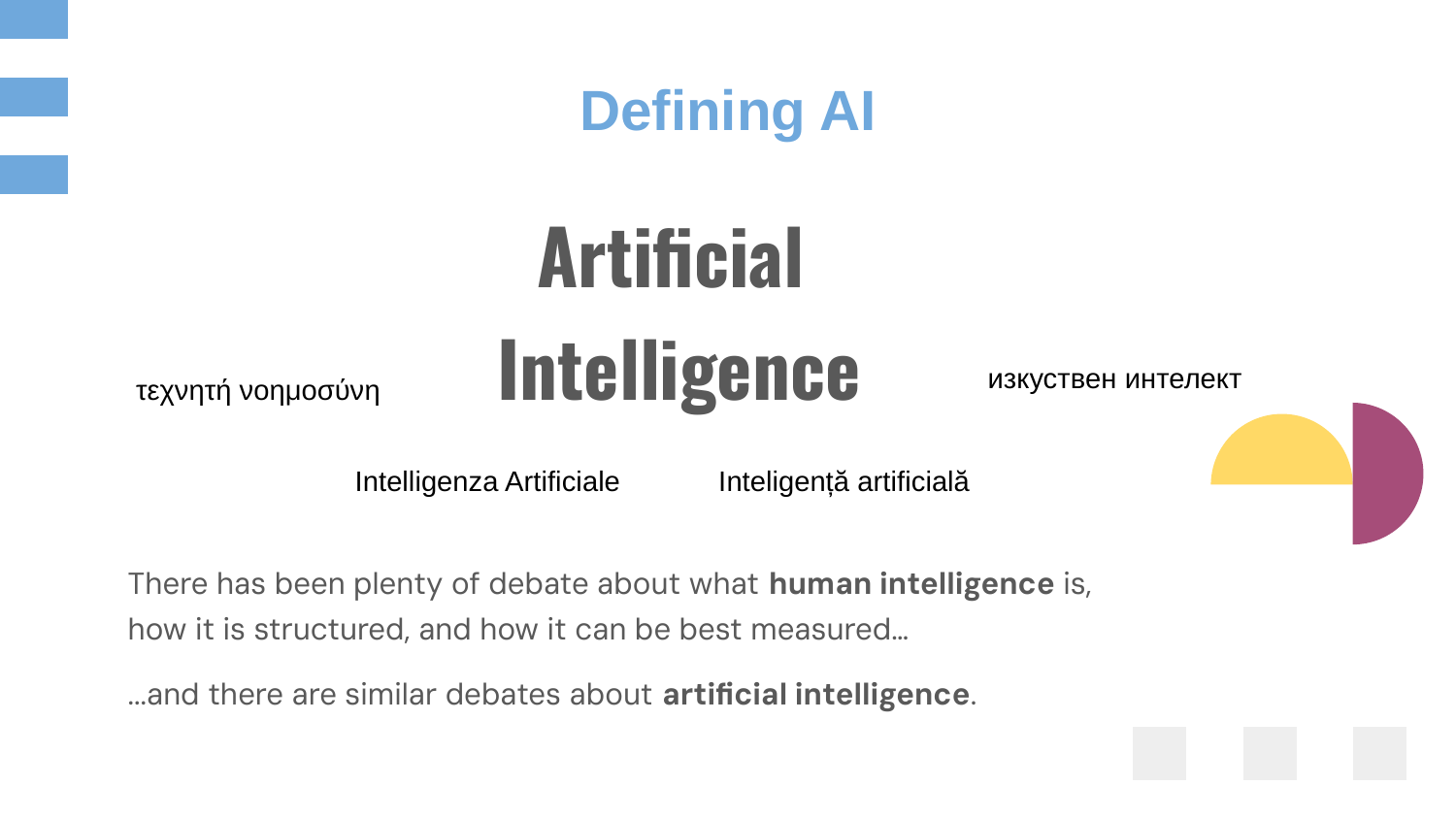

# Defining AI
Artificial
Intelligence

изкуствен интелект
τεχνητή νοημοσύνη
Intelligenza Artificiale
Inteligență artificială
There has been plenty of debate about what human intelligence is,
how it is structured, and how it can be best measured…
...and there are similar debates about artificial intelligence.